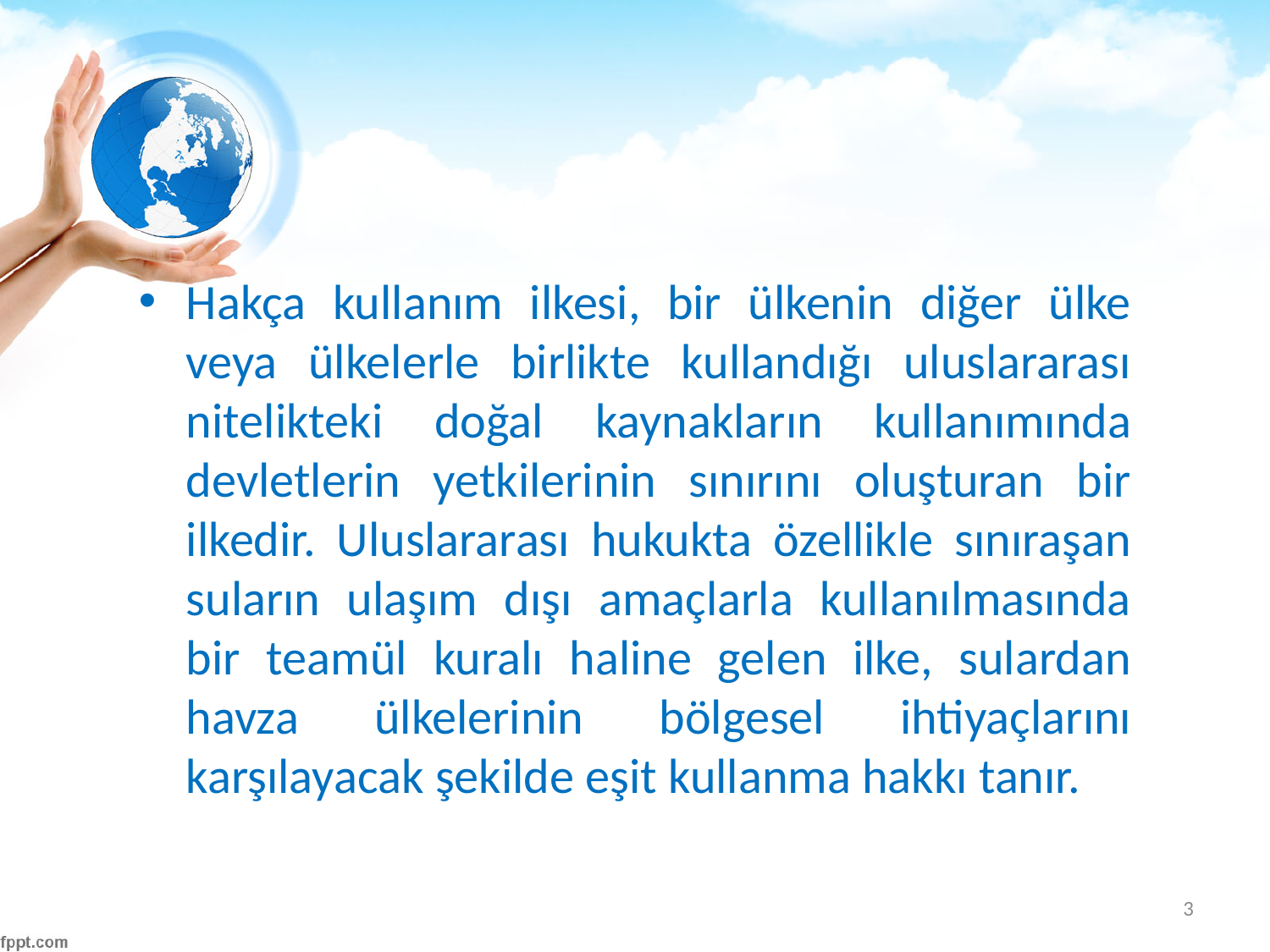

#
Hakça kullanım ilkesi, bir ülkenin diğer ülke veya ülkelerle birlikte kullandığı uluslararası nitelikteki doğal kaynakların kullanımında devletlerin yetkilerinin sınırını oluşturan bir ilkedir. Uluslararası hukukta özellikle sınıraşan suların ulaşım dışı amaçlarla kullanılmasında bir teamül kuralı haline gelen ilke, sulardan havza ülkelerinin bölgesel ihtiyaçlarını karşılayacak şekilde eşit kullanma hakkı tanır.

3